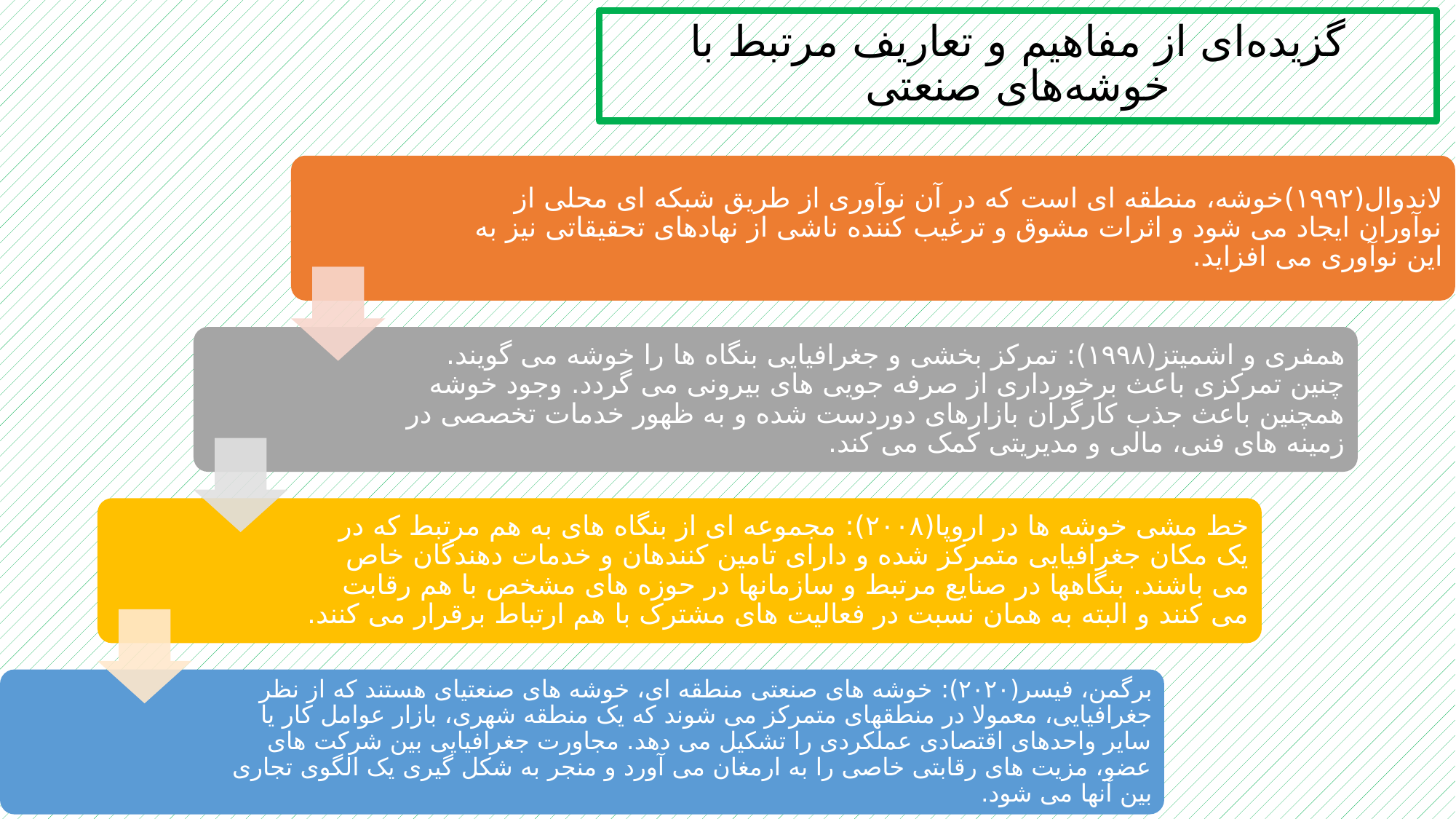

# گزیده‌ای از مفاهیم و تعاریف مرتبط با خوشه‌های صنعتی
لاندوال(۱۹۹۲)خوشه، منطقه ای است که در آن نوآوری از طریق شبکه ای محلی از نوآوران ایجاد می شود و اثرات مشوق و ترغیب کننده ناشی از نهادهای تحقیقاتی نیز به این نوآوری می افزاید.
همفری و اشمیتز(۱۹۹۸): تمرکز بخشی و جغرافیایی بنگاه ها را خوشه می گویند. چنین تمرکزی باعث برخورداری از صرفه جویی های بیرونی می گردد. وجود خوشه همچنین باعث جذب کارگران بازارهای دوردست شده و به ظهور خدمات تخصصی در زمینه های فنی، مالی و مدیریتی کمک می کند.
خط مشی خوشه ها در اروپا(۲۰۰۸): مجموعه ای از بنگاه های به هم مرتبط که در یک مکان جغرافیایی متمرکز شده و دارای تامین کنندهان و خدمات دهندگان خاص می باشند. بنگاه­ها در صنایع مرتبط و سازمان­ها در حوزه های مشخص با هم رقابت می کنند و البته به همان نسبت در فعالیت های مشترک با هم ارتباط برقرار می کنند.
برگمن، فیسر(۲۰۲۰): خوشه های صنعتی منطقه ای، خوشه های صنعتی­ای هستند که از نظر جغرافیایی، معمولا در منطقه­ای متمرکز می شوند که یک منطقه شهری، بازار عوامل کار یا سایر واحدهای اقتصادی عملکردی را تشکیل می دهد. مجاورت جغرافیایی بین شرکت های عضو، مزیت های رقابتی خاصی را به ارمغان می آورد و منجر به شکل گیری یک الگوی تجاری بین آنها می شود.